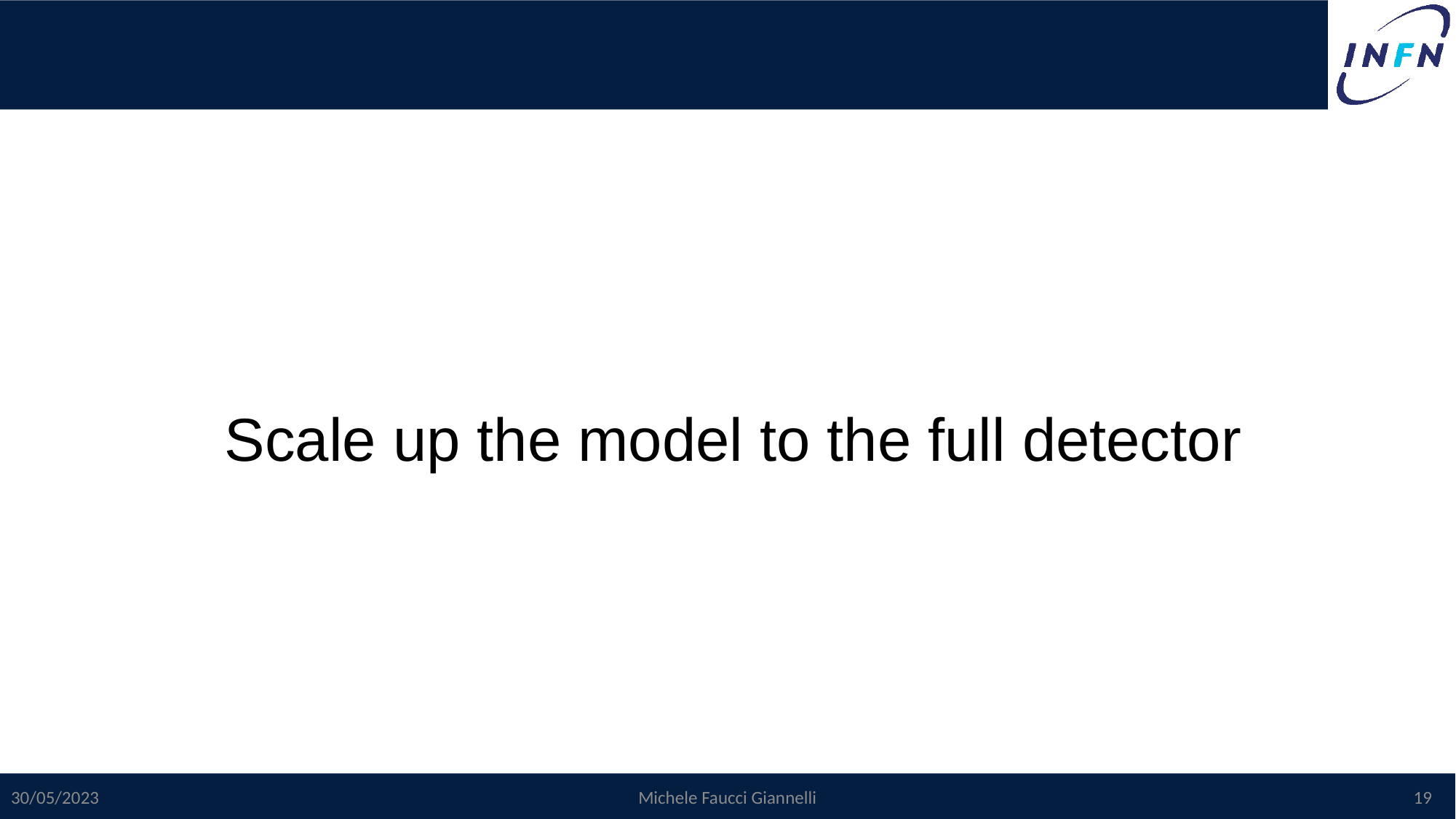

Scale up the model to the full detector
30/05/2023
Michele Faucci Giannelli
19